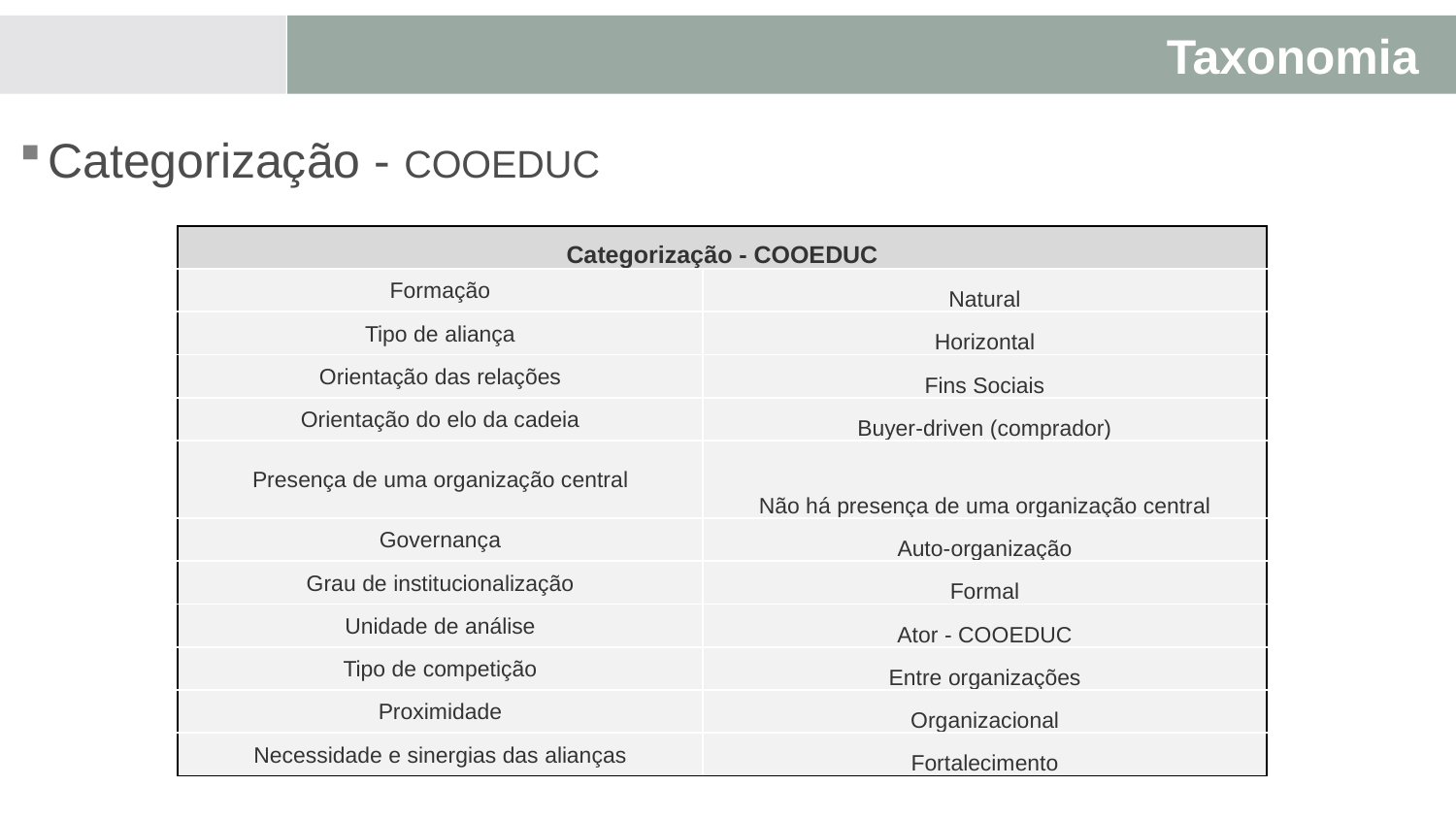

Taxonomia
Categorização - COOEDUC
| Categorização - COOEDUC |  |
| --- | --- |
| Formação | Natural |
| Tipo de aliança | Horizontal |
| Orientação das relações | Fins Sociais |
| Orientação do elo da cadeia | Buyer-driven (comprador) |
| Presença de uma organização central | Não há presença de uma organização central |
| Governança | Auto-organização |
| Grau de institucionalização | Formal |
| Unidade de análise | Ator - COOEDUC |
| Tipo de competição | Entre organizações |
| Proximidade | Organizacional |
| Necessidade e sinergias das alianças | Fortalecimento |